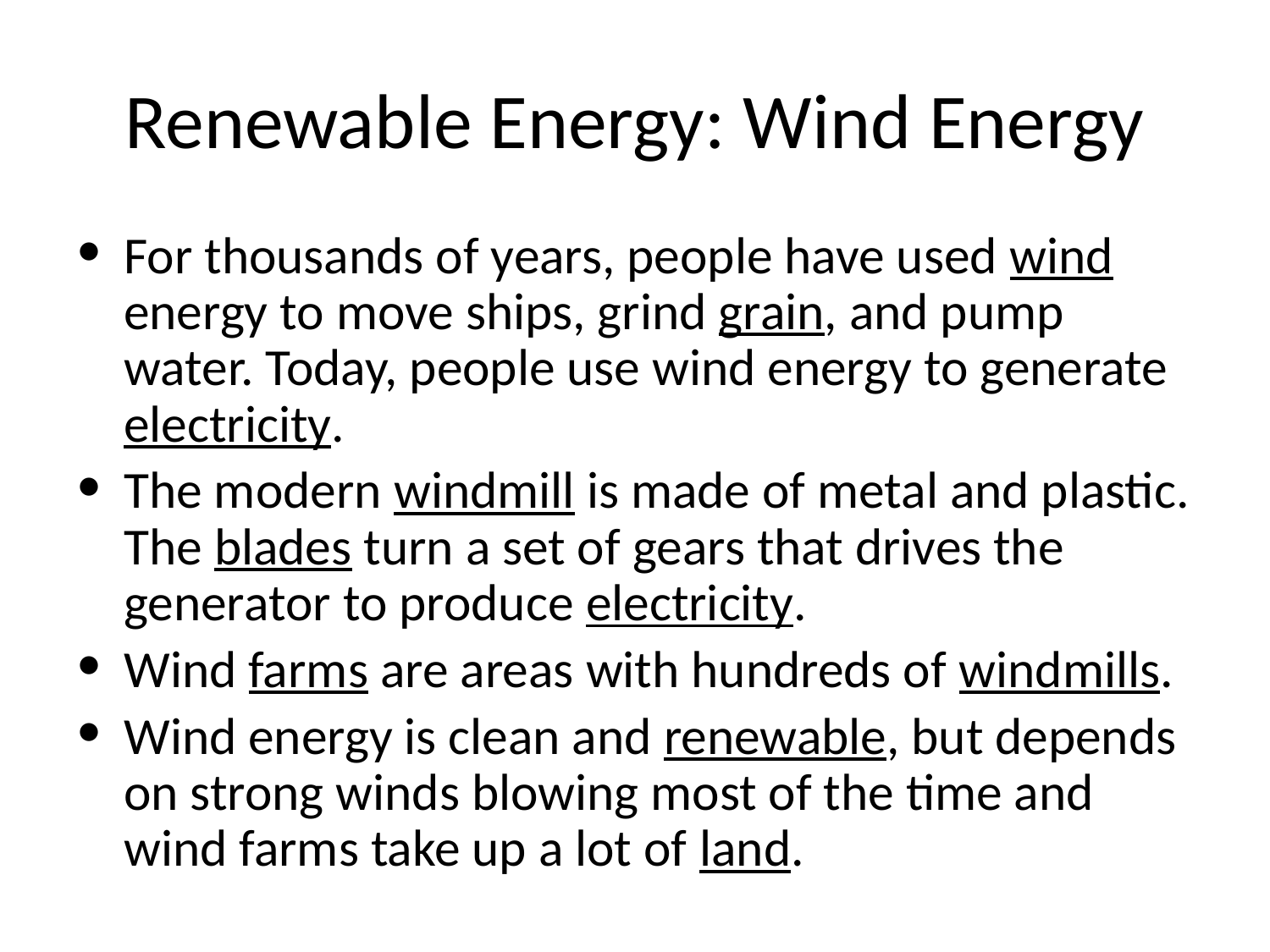

# Renewable Energy: Wind Energy
For thousands of years, people have used wind energy to move ships, grind grain, and pump water. Today, people use wind energy to generate electricity.
The modern windmill is made of metal and plastic. The blades turn a set of gears that drives the generator to produce electricity.
Wind farms are areas with hundreds of windmills.
Wind energy is clean and renewable, but depends on strong winds blowing most of the time and wind farms take up a lot of land.